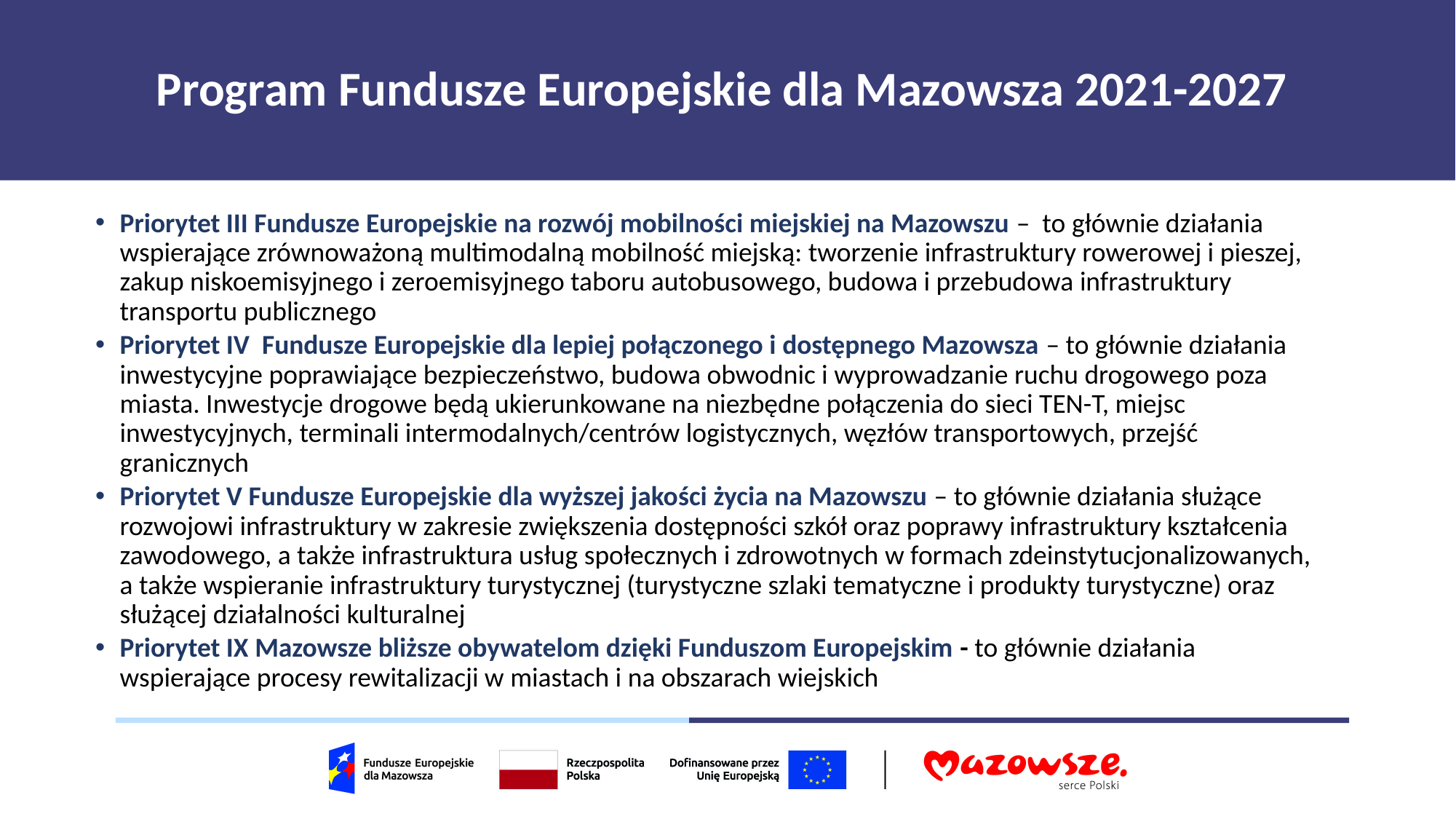

# Program Fundusze Europejskie dla Mazowsza 2021-2027
Priorytet III Fundusze Europejskie na rozwój mobilności miejskiej na Mazowszu –  to głównie działania wspierające zrównoważoną multimodalną mobilność miejską: tworzenie infrastruktury rowerowej i pieszej, zakup niskoemisyjnego i zeroemisyjnego taboru autobusowego, budowa i przebudowa infrastruktury transportu publicznego
Priorytet IV  Fundusze Europejskie dla lepiej połączonego i dostępnego Mazowsza – to głównie działania inwestycyjne poprawiające bezpieczeństwo, budowa obwodnic i wyprowadzanie ruchu drogowego poza miasta. Inwestycje drogowe będą ukierunkowane na niezbędne połączenia do sieci TEN-T, miejsc inwestycyjnych, terminali intermodalnych/centrów logistycznych, węzłów transportowych, przejść granicznych
Priorytet V Fundusze Europejskie dla wyższej jakości życia na Mazowszu – to głównie działania służące rozwojowi infrastruktury w zakresie zwiększenia dostępności szkół oraz poprawy infrastruktury kształcenia zawodowego, a także infrastruktura usług społecznych i zdrowotnych w formach zdeinstytucjonalizowanych, a także wspieranie infrastruktury turystycznej (turystyczne szlaki tematyczne i produkty turystyczne) oraz służącej działalności kulturalnej
Priorytet IX Mazowsze bliższe obywatelom dzięki Funduszom Europejskim - to głównie działania wspierające procesy rewitalizacji w miastach i na obszarach wiejskich